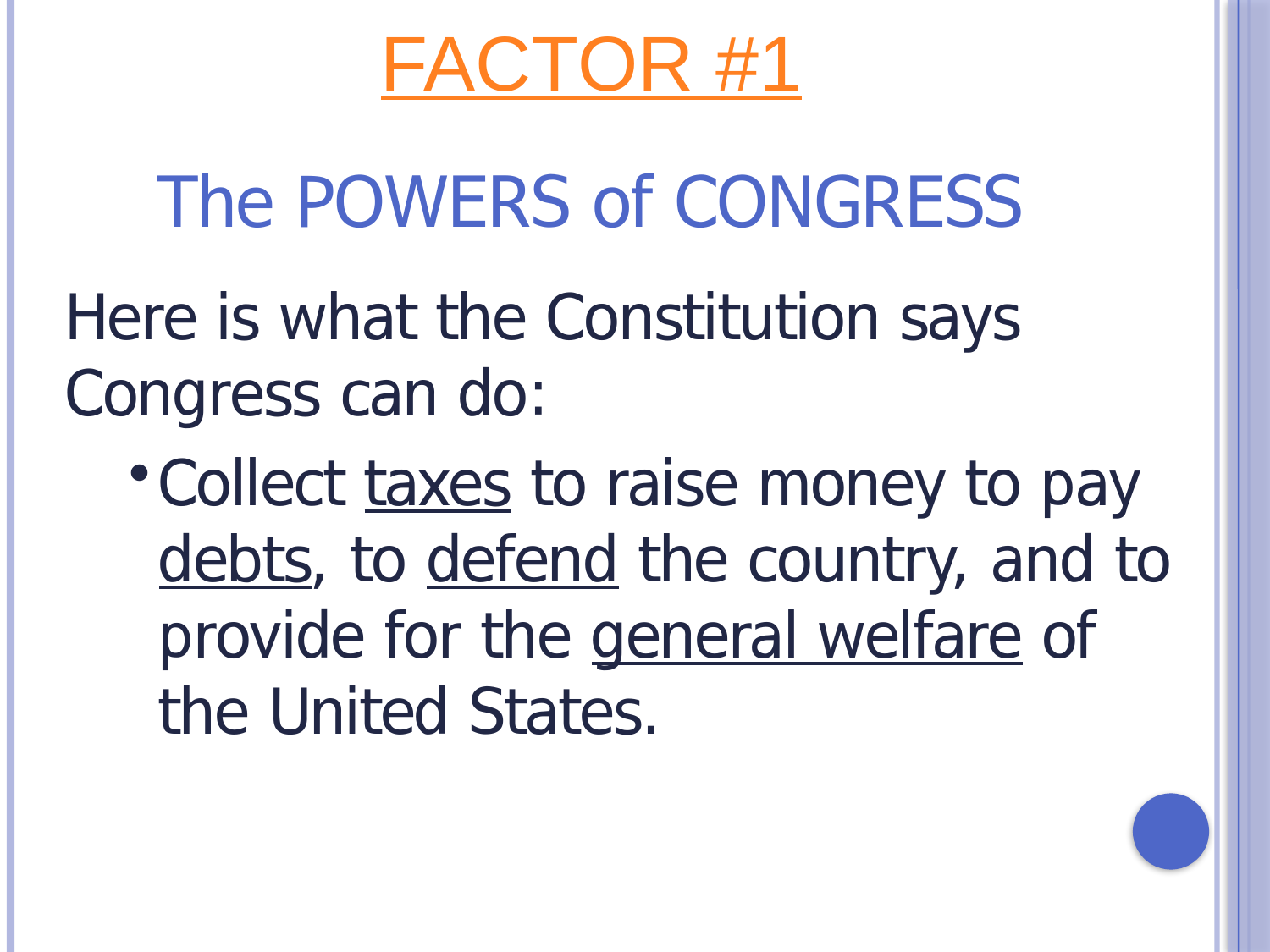

FACTOR #1
The POWERS of CONGRESS
Here is what the Constitution says Congress can do:
Collect taxes to raise money to pay debts, to defend the country, and to provide for the general welfare of the United States.